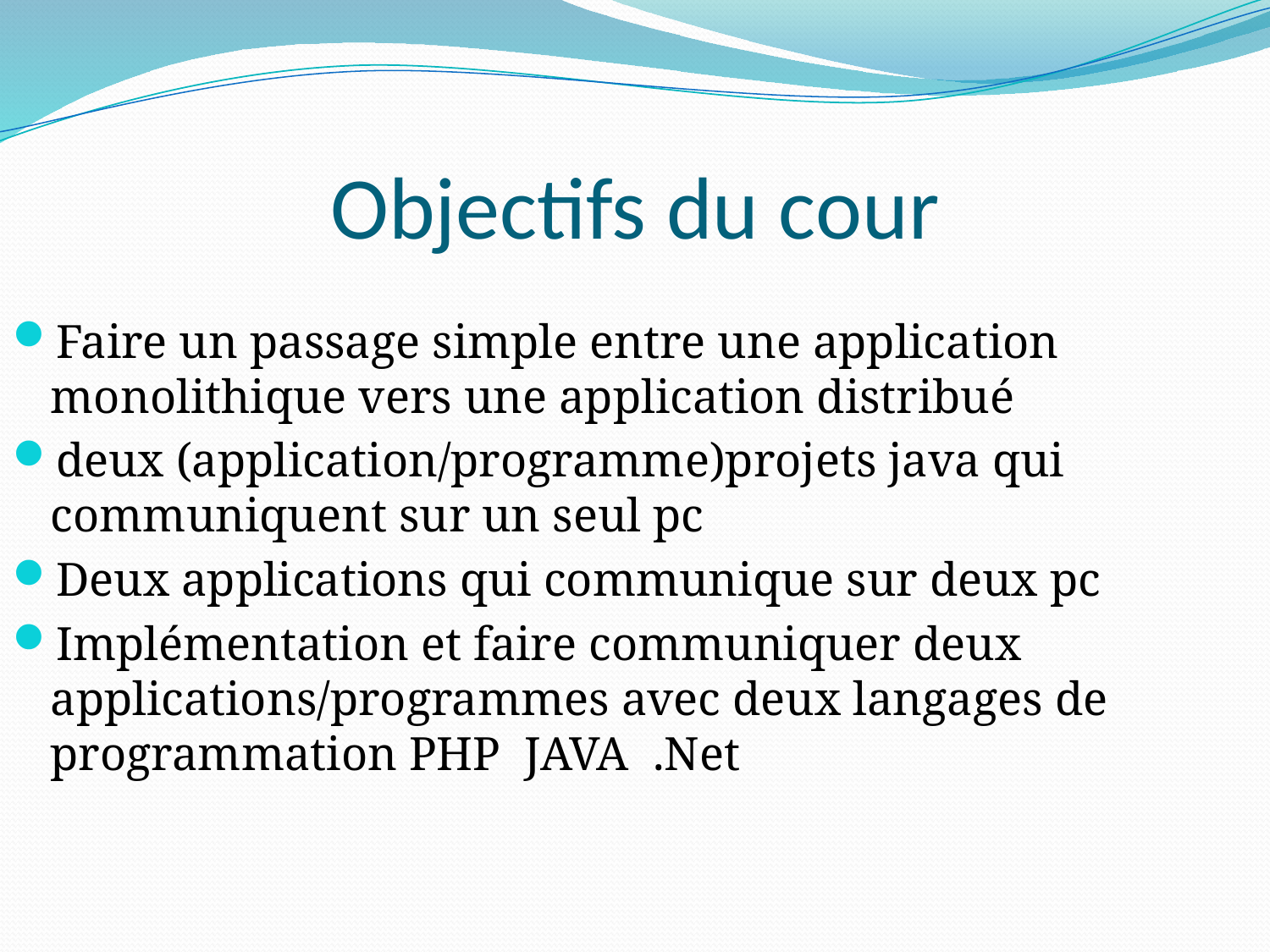

# Objectifs du cour
Faire un passage simple entre une application monolithique vers une application distribué
deux (application/programme)projets java qui communiquent sur un seul pc
Deux applications qui communique sur deux pc
Implémentation et faire communiquer deux applications/programmes avec deux langages de programmation PHP  JAVA  .Net